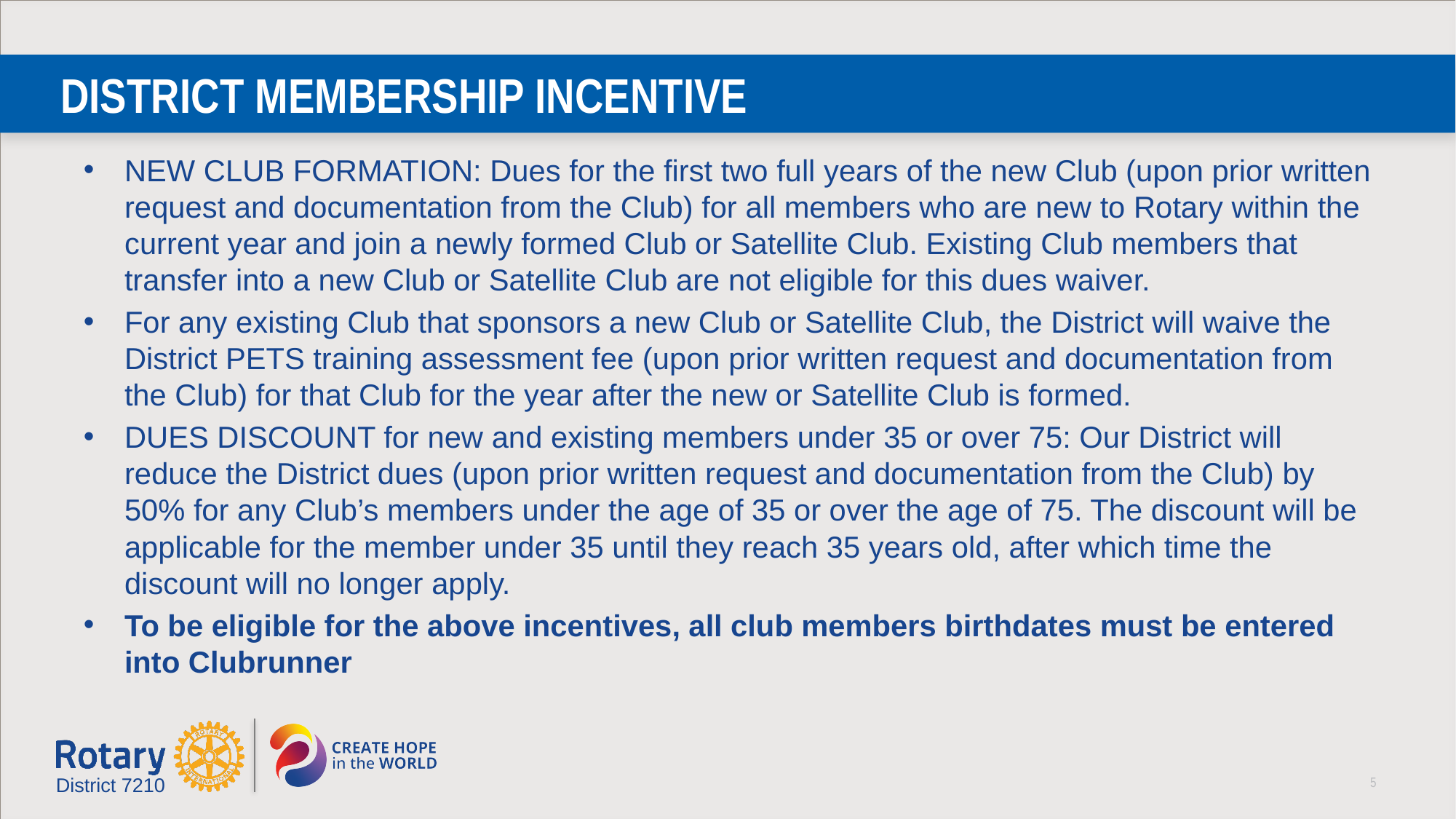

# DISTRICT MEMBERSHIP INCENTIVE
NEW CLUB FORMATION: Dues for the first two full years of the new Club (upon prior written request and documentation from the Club) for all members who are new to Rotary within the current year and join a newly formed Club or Satellite Club. Existing Club members that transfer into a new Club or Satellite Club are not eligible for this dues waiver.
For any existing Club that sponsors a new Club or Satellite Club, the District will waive the District PETS training assessment fee (upon prior written request and documentation from the Club) for that Club for the year after the new or Satellite Club is formed.
DUES DISCOUNT for new and existing members under 35 or over 75: Our District will reduce the District dues (upon prior written request and documentation from the Club) by 50% for any Club’s members under the age of 35 or over the age of 75. The discount will be applicable for the member under 35 until they reach 35 years old, after which time the discount will no longer apply.
To be eligible for the above incentives, all club members birthdates must be entered into Clubrunner